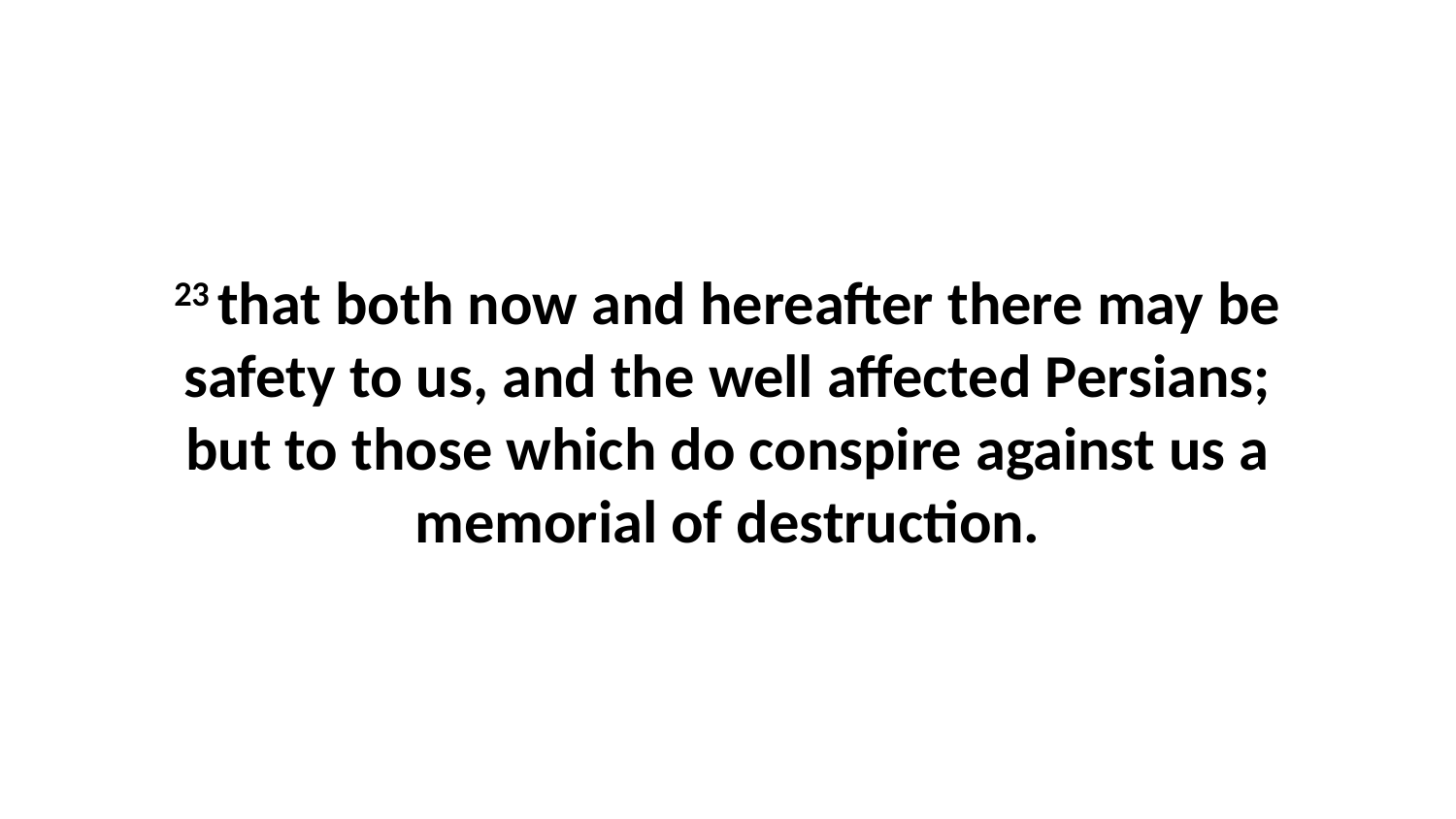

23 that both now and hereafter there may be safety to us, and the well affected Persians; but to those which do conspire against us a memorial of destruction.